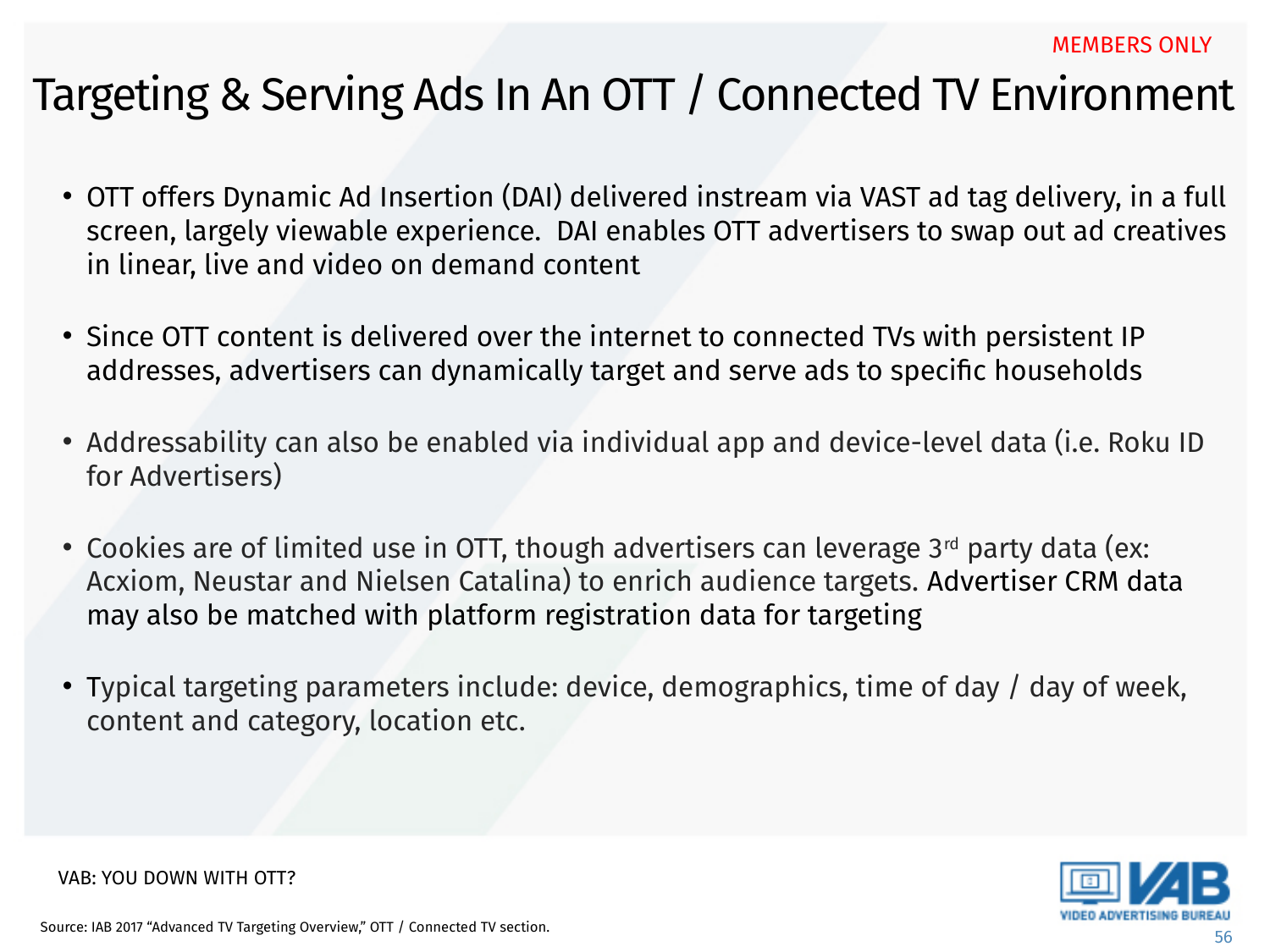

MEMBERS ONLY
# Targeting & Serving Ads In An OTT / Connected TV Environment
OTT offers Dynamic Ad Insertion (DAI) delivered instream via VAST ad tag delivery, in a full screen, largely viewable experience.  DAI enables OTT advertisers to swap out ad creatives in linear, live and video on demand content

Since OTT content is delivered over the internet to connected TVs with persistent IP addresses, advertisers can dynamically target and serve ads to specific households

Addressability can also be enabled via individual app and device-level data (i.e. Roku ID for Advertisers)

Cookies are of limited use in OTT, though advertisers can leverage 3rd party data (ex: Acxiom, Neustar and Nielsen Catalina) to enrich audience targets. Advertiser CRM data may also be matched with platform registration data for targeting

Typical targeting parameters include: device, demographics, time of day / day of week, content and category, location etc.
VAB: YOU DOWN WITH OTT?
Source: IAB 2017 “Advanced TV Targeting Overview,” OTT / Connected TV section.